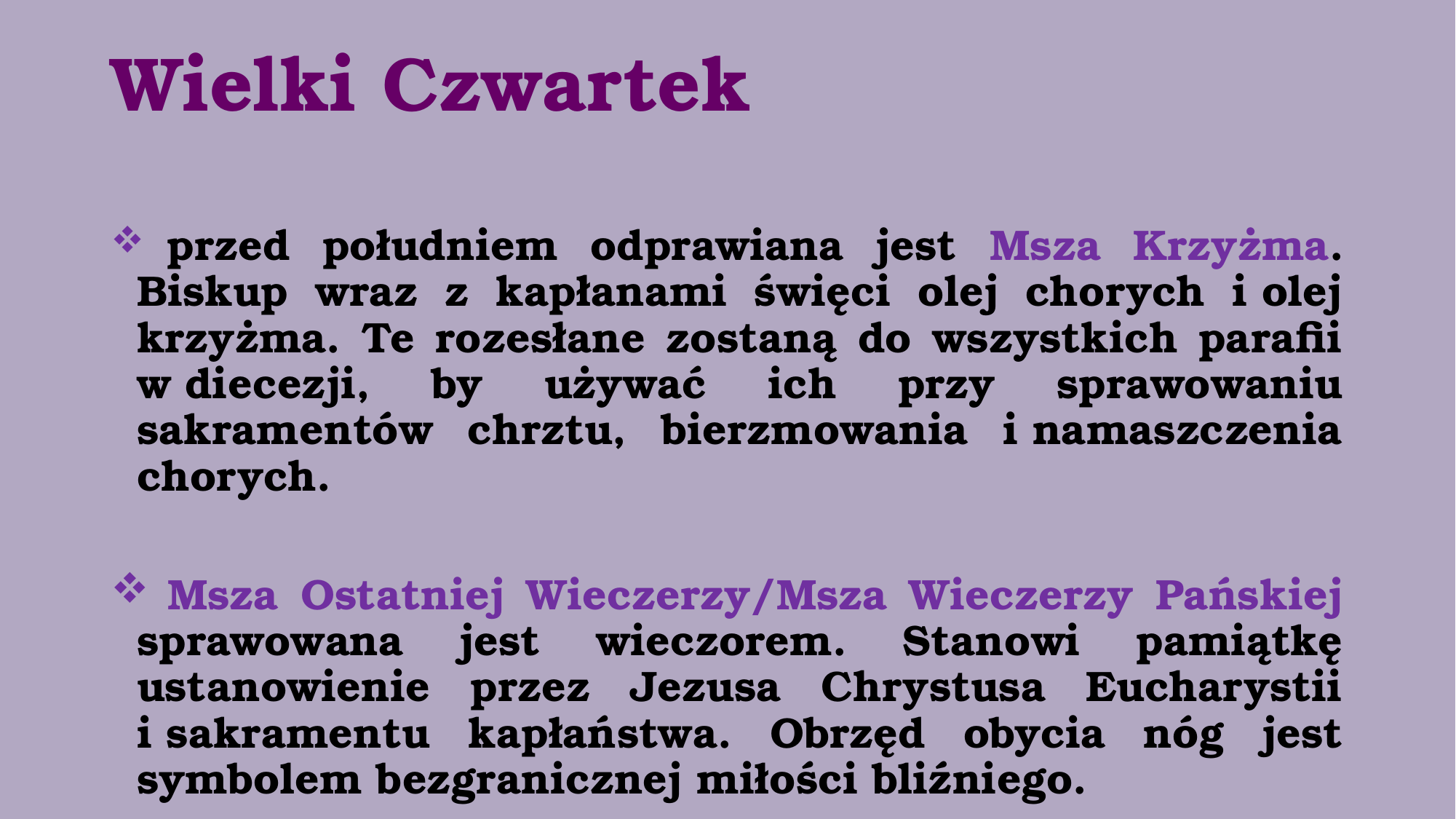

# Wielki Czwartek
 przed południem odprawiana jest Msza Krzyżma. Biskup wraz z kapłanami święci olej chorych i olej krzyżma. Te rozesłane zostaną do wszystkich parafii w diecezji, by używać ich przy sprawowaniu sakramentów chrztu, bierzmowania i namaszczenia chorych.

 Msza Ostatniej Wieczerzy/Msza Wieczerzy Pańskiej sprawowana jest wieczorem. Stanowi pamiątkę ustanowienie przez Jezusa Chrystusa Eucharystii i sakramentu kapłaństwa. Obrzęd obycia nóg jest symbolem bezgranicznej miłości bliźniego.